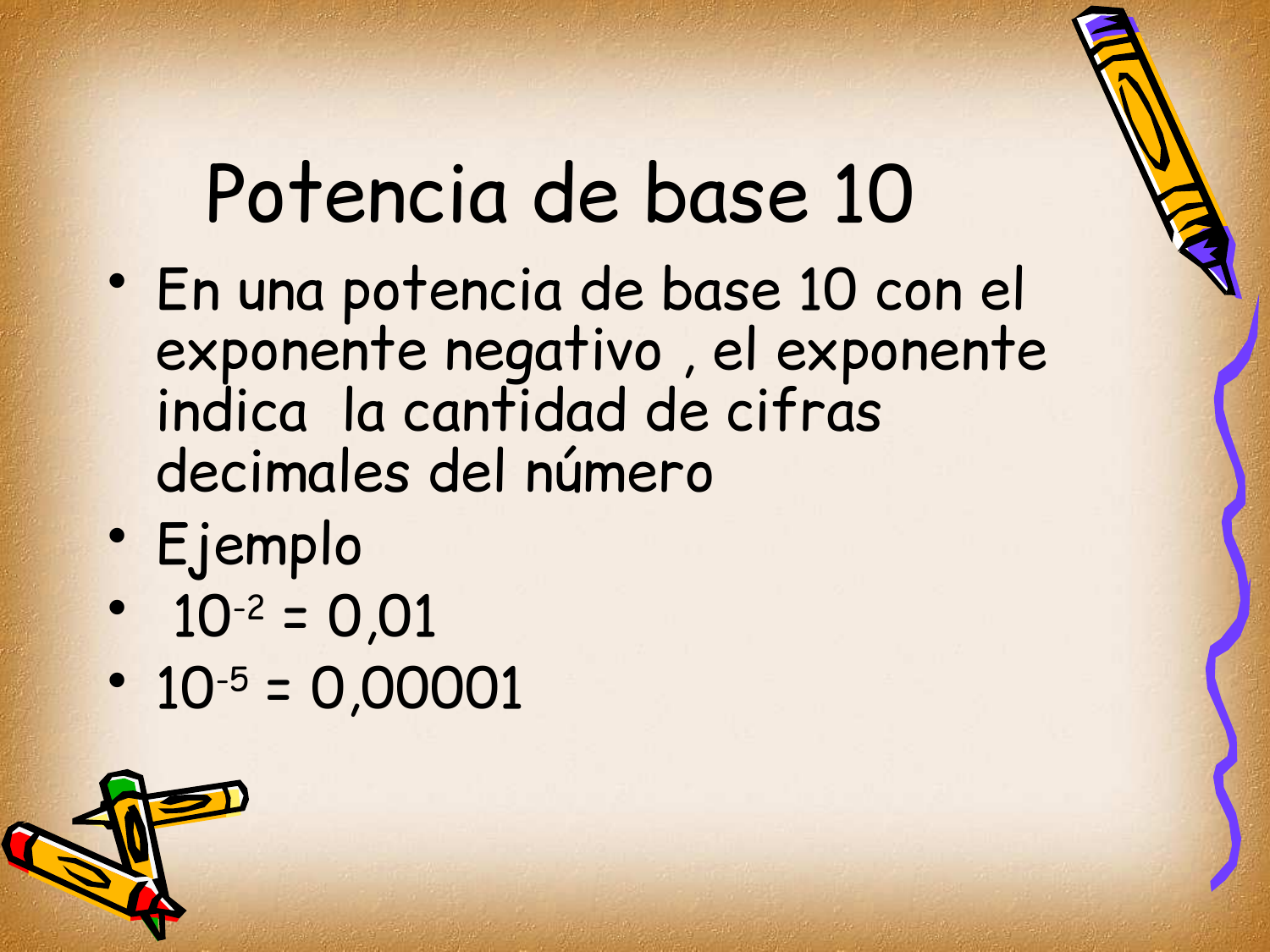

# Potencia de base 10
En una potencia de base 10 con el exponente negativo , el exponente indica  la cantidad de cifras decimales del número
Ejemplo
 10-2 = 0,01
10-5 = 0,00001